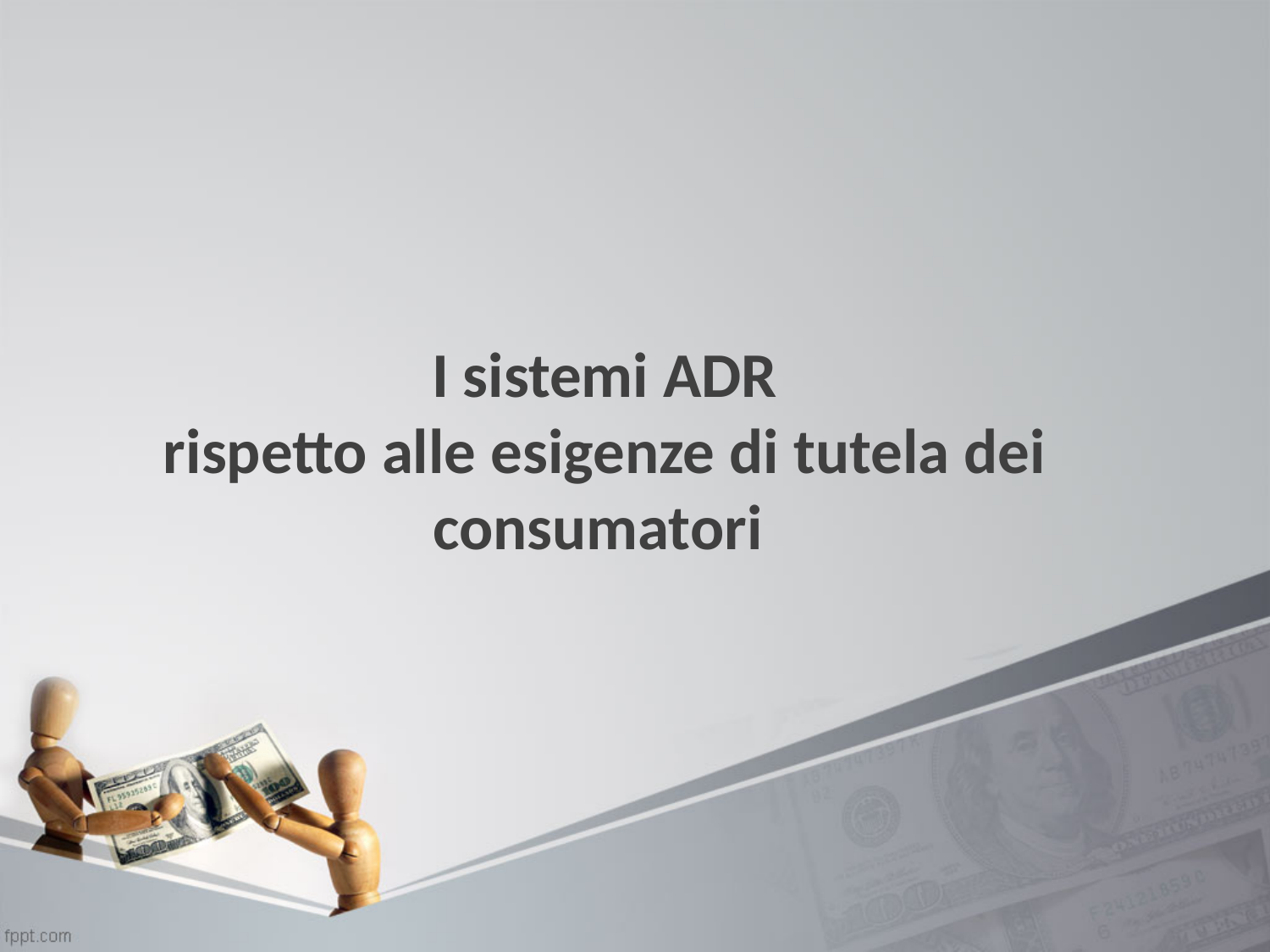

I sistemi ADR
rispetto alle esigenze di tutela dei consumatori